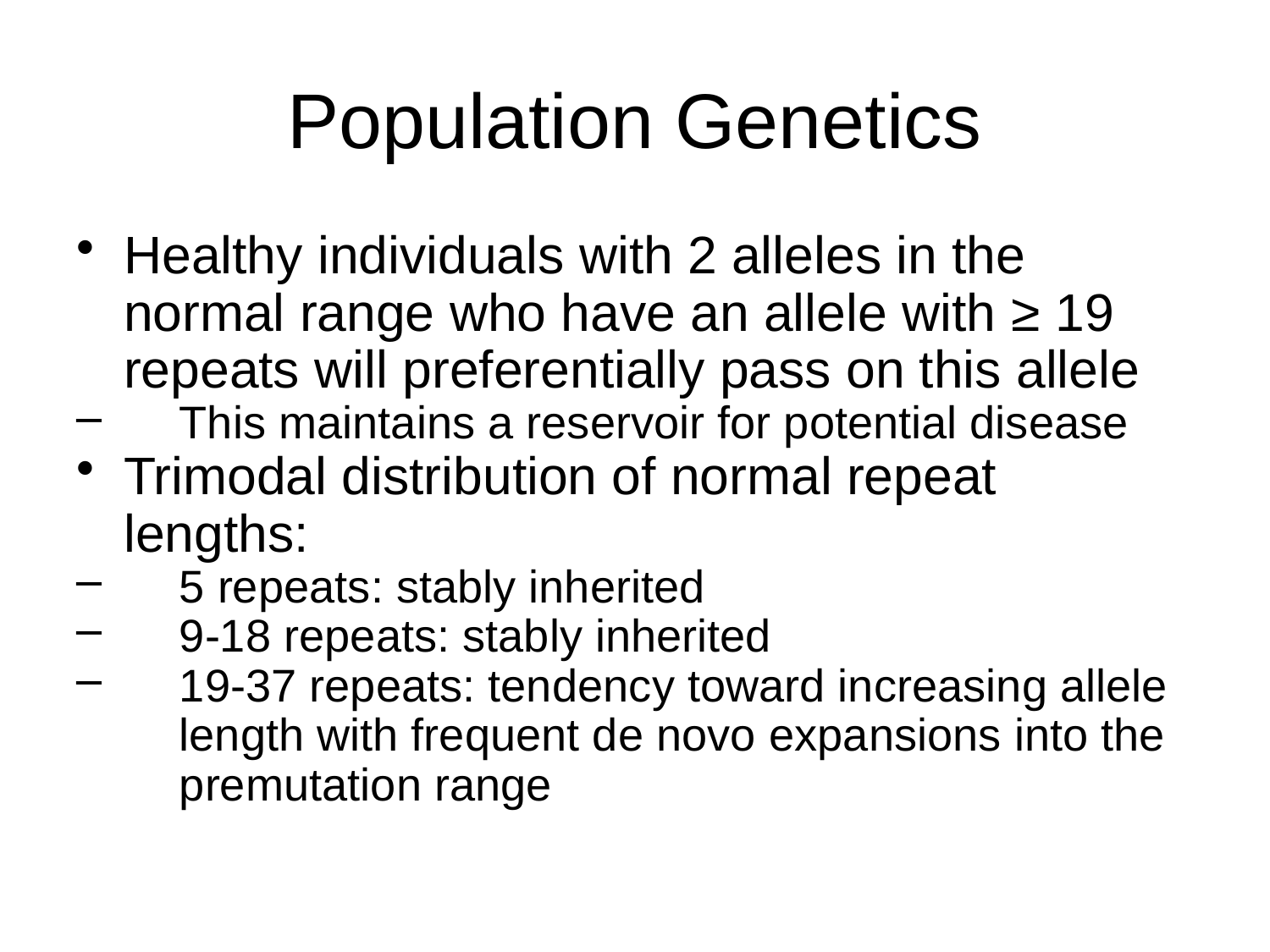

# Population Genetics
Healthy individuals with 2 alleles in the normal range who have an allele with ≥ 19 repeats will preferentially pass on this allele
This maintains a reservoir for potential disease
Trimodal distribution of normal repeat lengths:
5 repeats: stably inherited
9-18 repeats: stably inherited
19-37 repeats: tendency toward increasing allele length with frequent de novo expansions into the premutation range